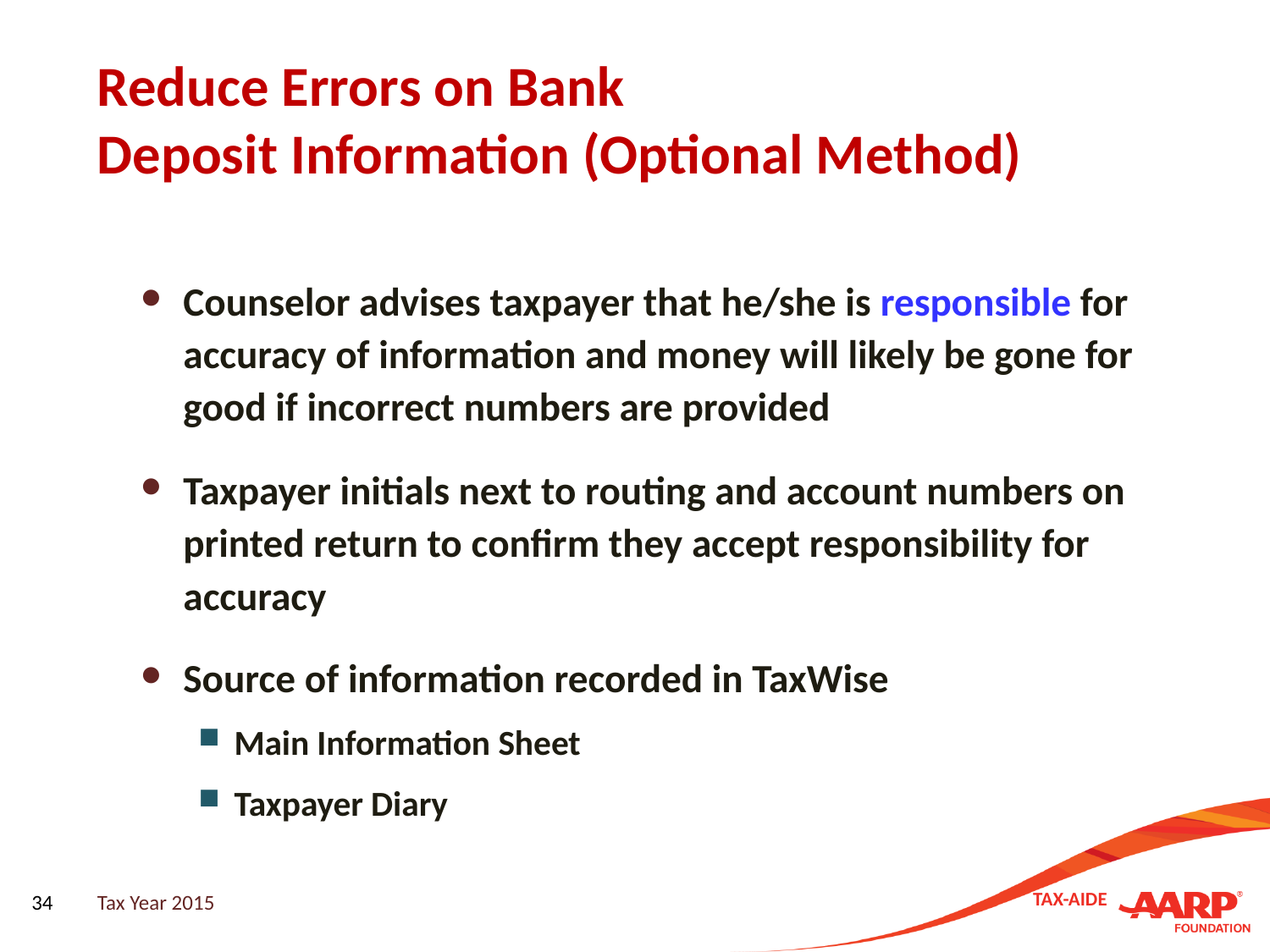

# Reduce Errors on Bank Deposit Information (Optional Method)
Counselor advises taxpayer that he/she is responsible for accuracy of information and money will likely be gone for good if incorrect numbers are provided
Taxpayer initials next to routing and account numbers on printed return to confirm they accept responsibility for accuracy
Source of information recorded in TaxWise
Main Information Sheet
Taxpayer Diary
34
Tax Year 2015